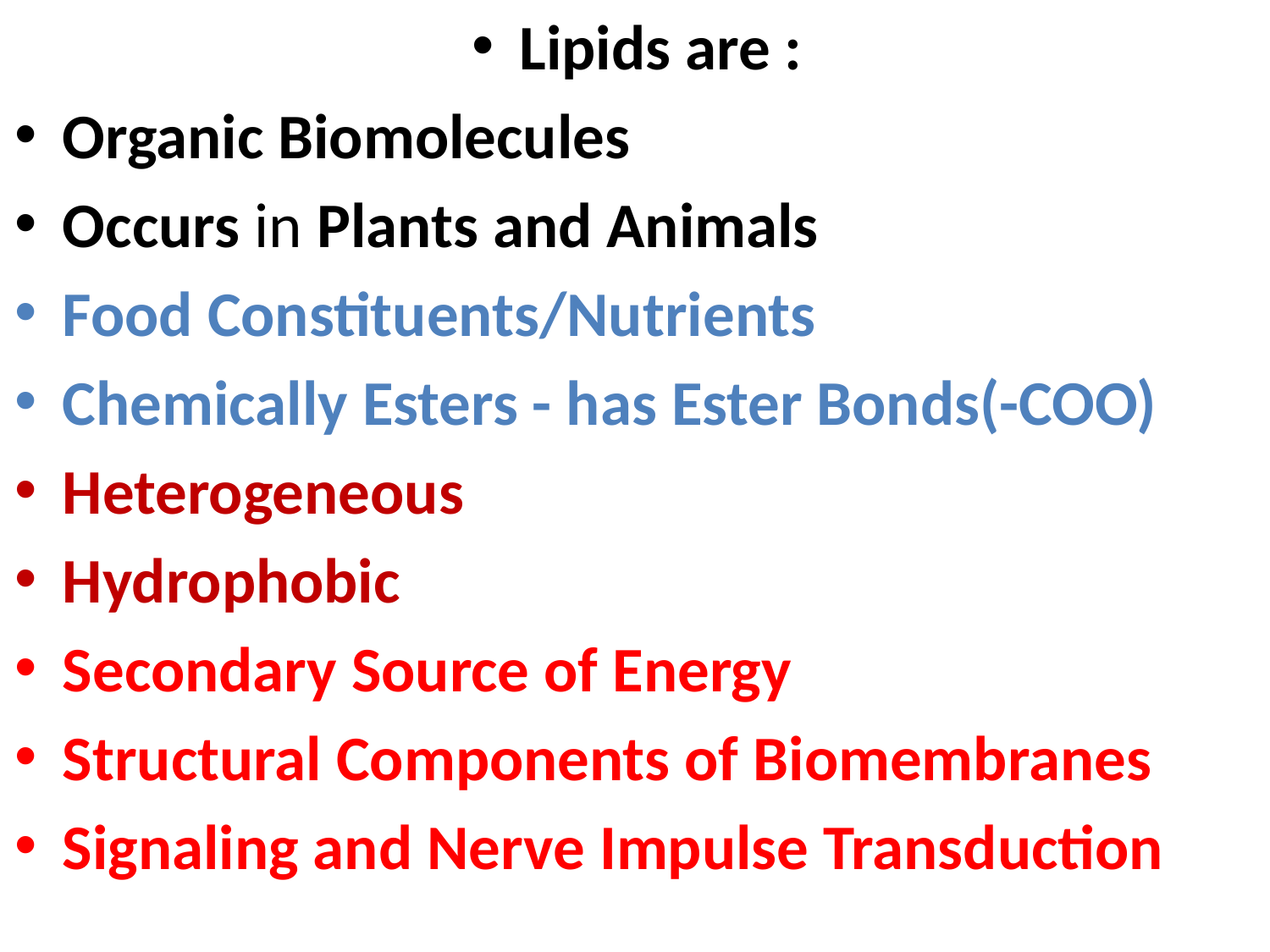

Lipids are :
Organic Biomolecules
Occurs in Plants and Animals
Food Constituents/Nutrients
Chemically Esters - has Ester Bonds(-COO)
Heterogeneous
Hydrophobic
Secondary Source of Energy
Structural Components of Biomembranes
Signaling and Nerve Impulse Transduction